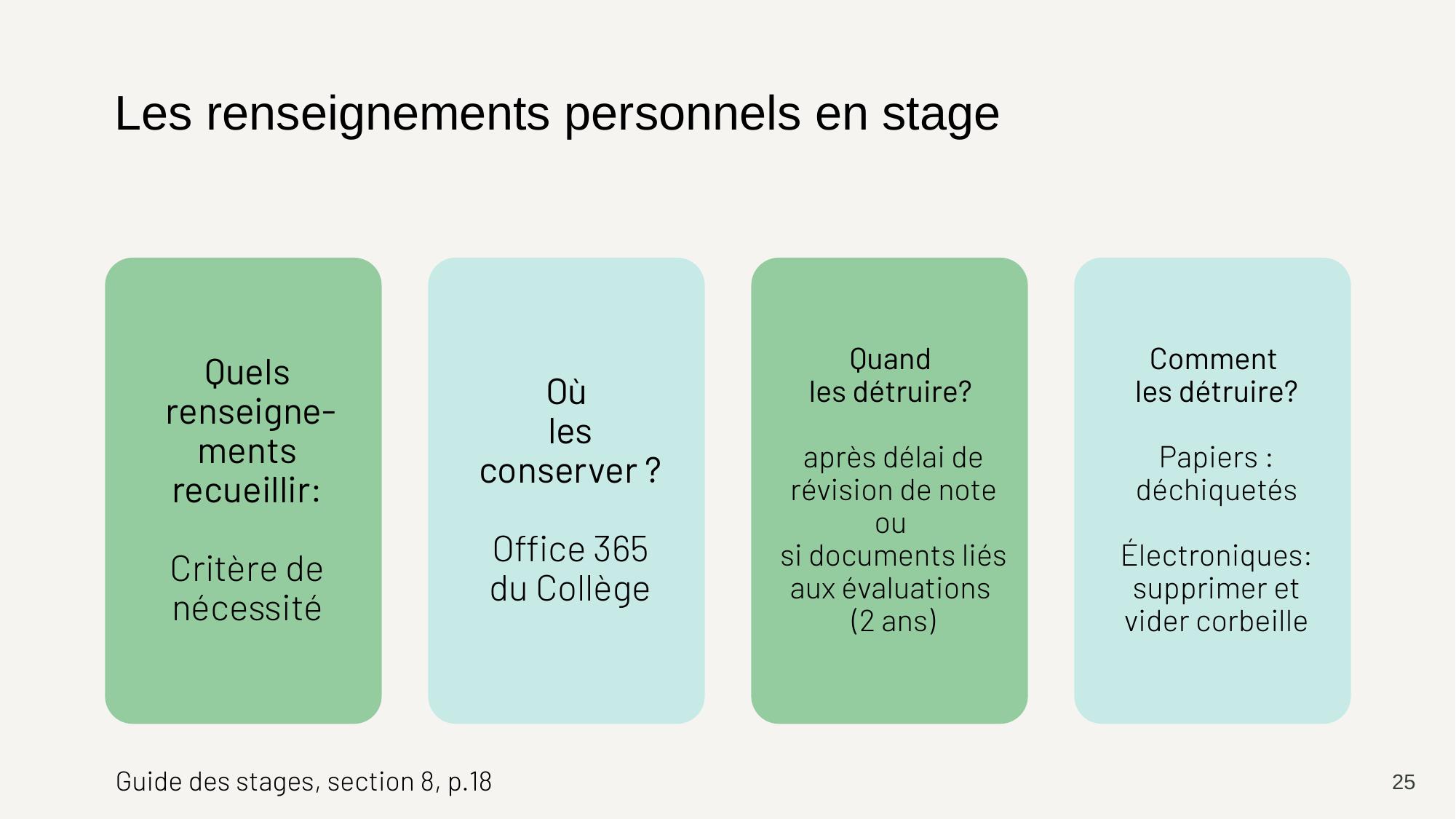

# Les renseignements personnels en stage
Quels
 renseigne-ments recueillir:

Critère de nécessité
Où
les conserver ?

Office 365
du Collège
Quand
les détruire?

après délai de révision de note
ou
si documents liés aux évaluations
(2 ans)
Comment
les détruire?

Papiers : déchiquetés

Électroniques: supprimer et vider corbeille
Guide des stages, section 8, p.18
25